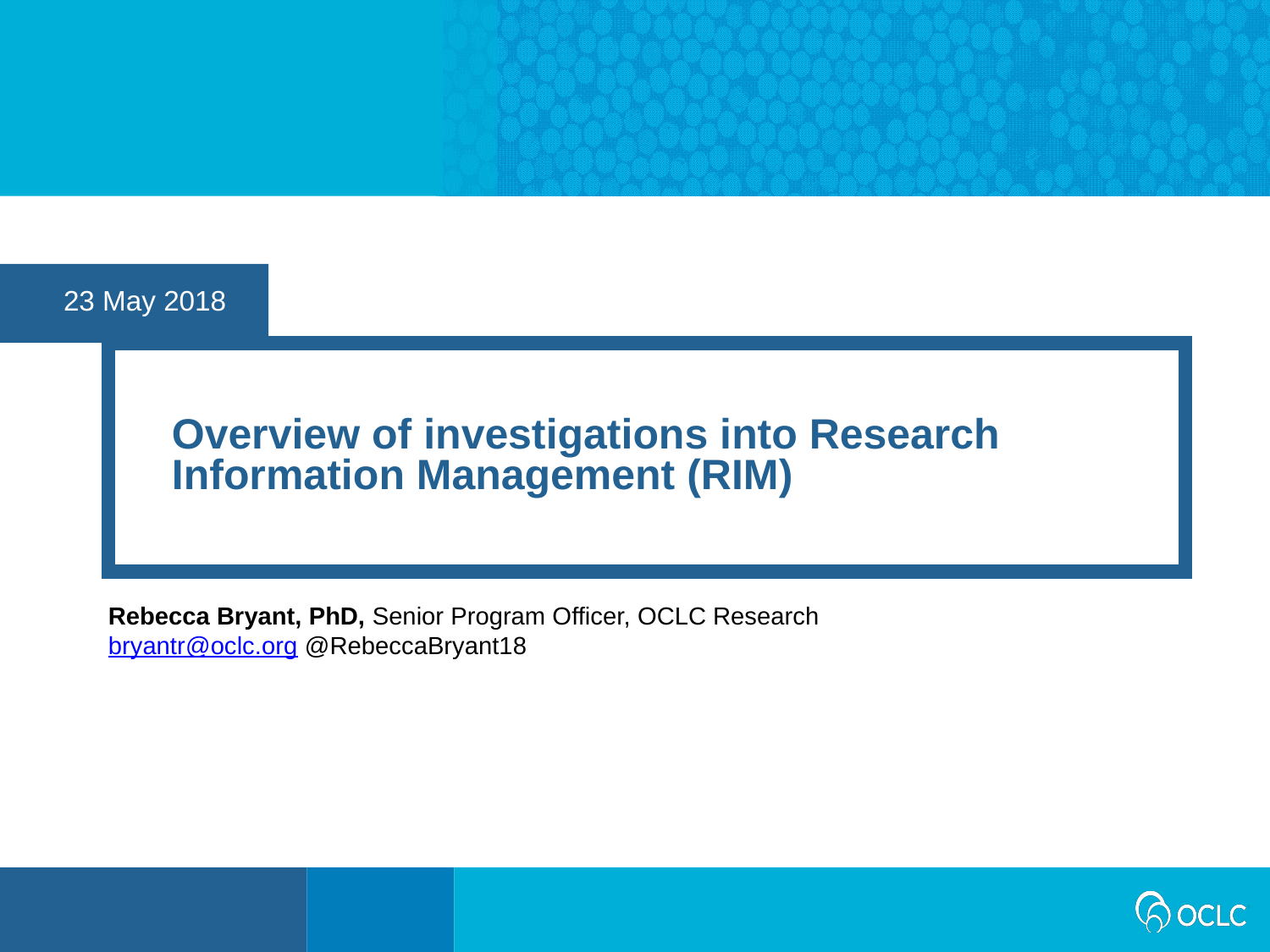

23 May 2018
Overview of investigations into Research Information Management (RIM)
Rebecca Bryant, PhD, Senior Program Officer, OCLC Research
bryantr@oclc.org @RebeccaBryant18